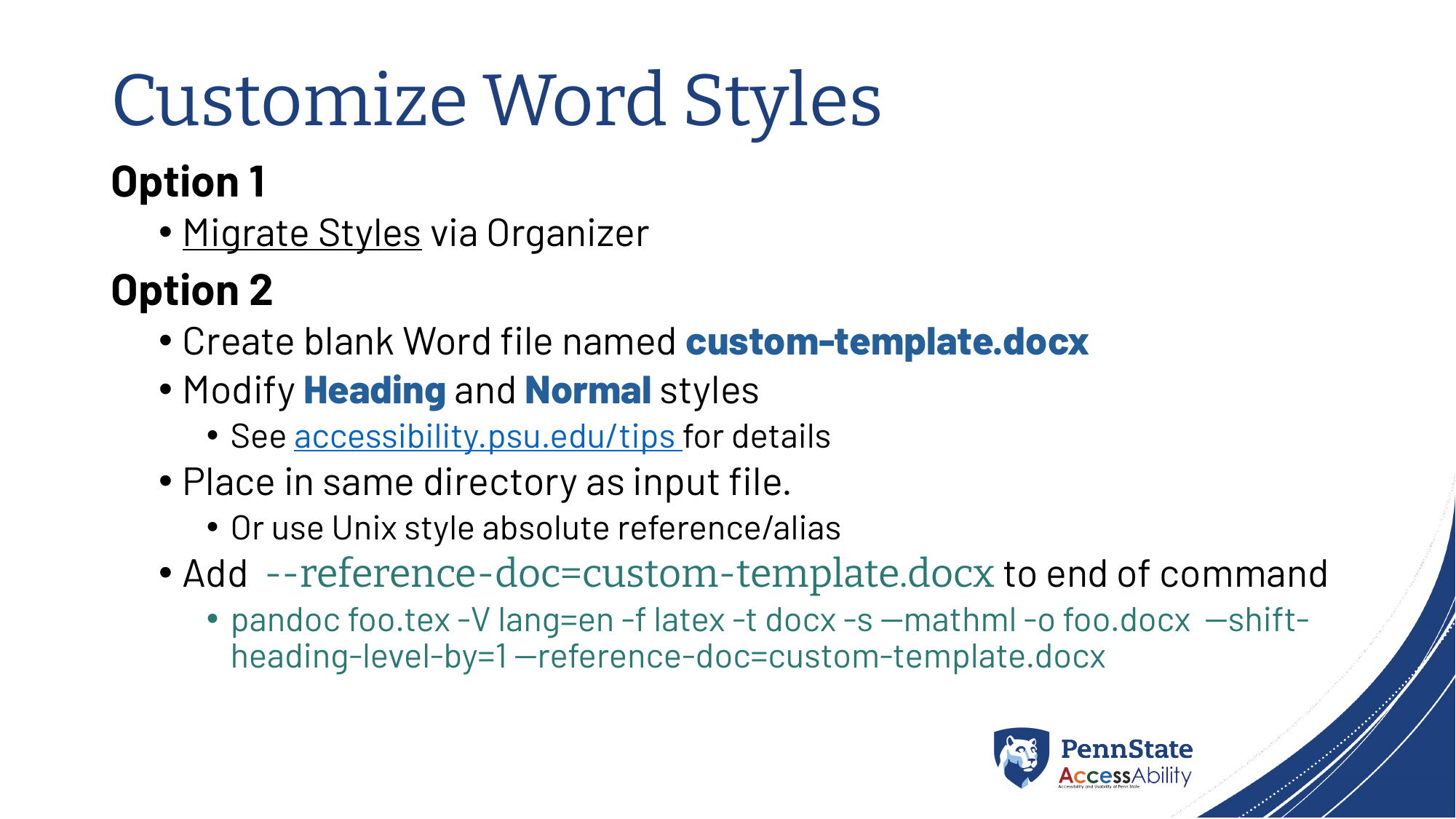

# Customize Word Styles
Option 1
Migrate Styles via Organizer
Option 2
Create blank Word file named custom-template.docx
Modify Heading and Normal styles
See accessibility.psu.edu/tips for details
Place in same directory as input file.
Or use Unix style absolute reference/alias
Add  --reference-doc=custom-template.docx to end of command
pandoc foo.tex -V lang=en -f latex -t docx -s --mathml -o foo.docx  --shift-heading-level-by=1 --reference-doc=custom-template.docx